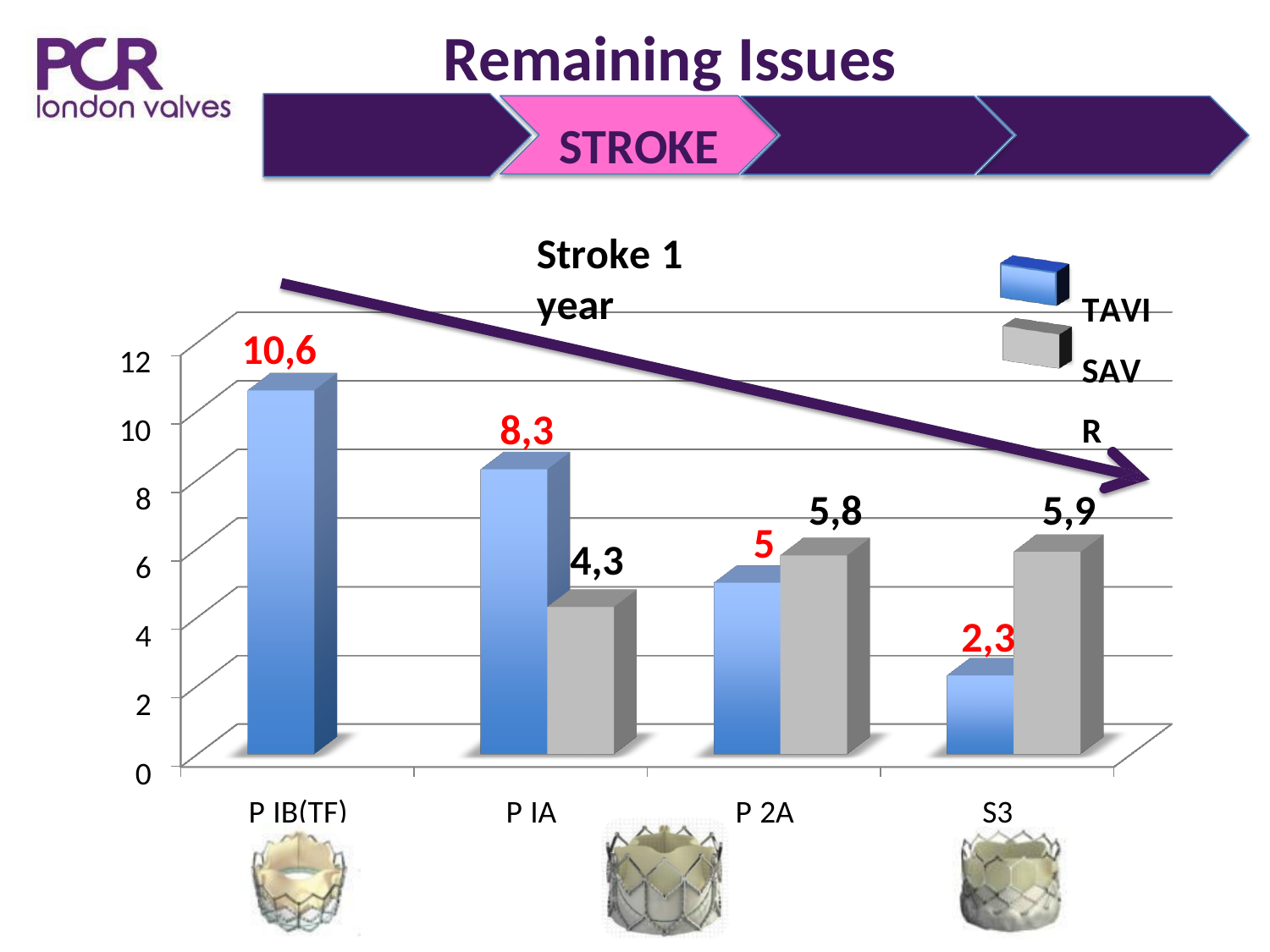

# Remaining Issues

STROKE

Stroke 1 year

TAVI SAVR

10,6
12

8,3
10

8
5,8
5,9

5
4,3
6

2,3
4

2

0

P IB(TF)
P IA
P 2A
S3